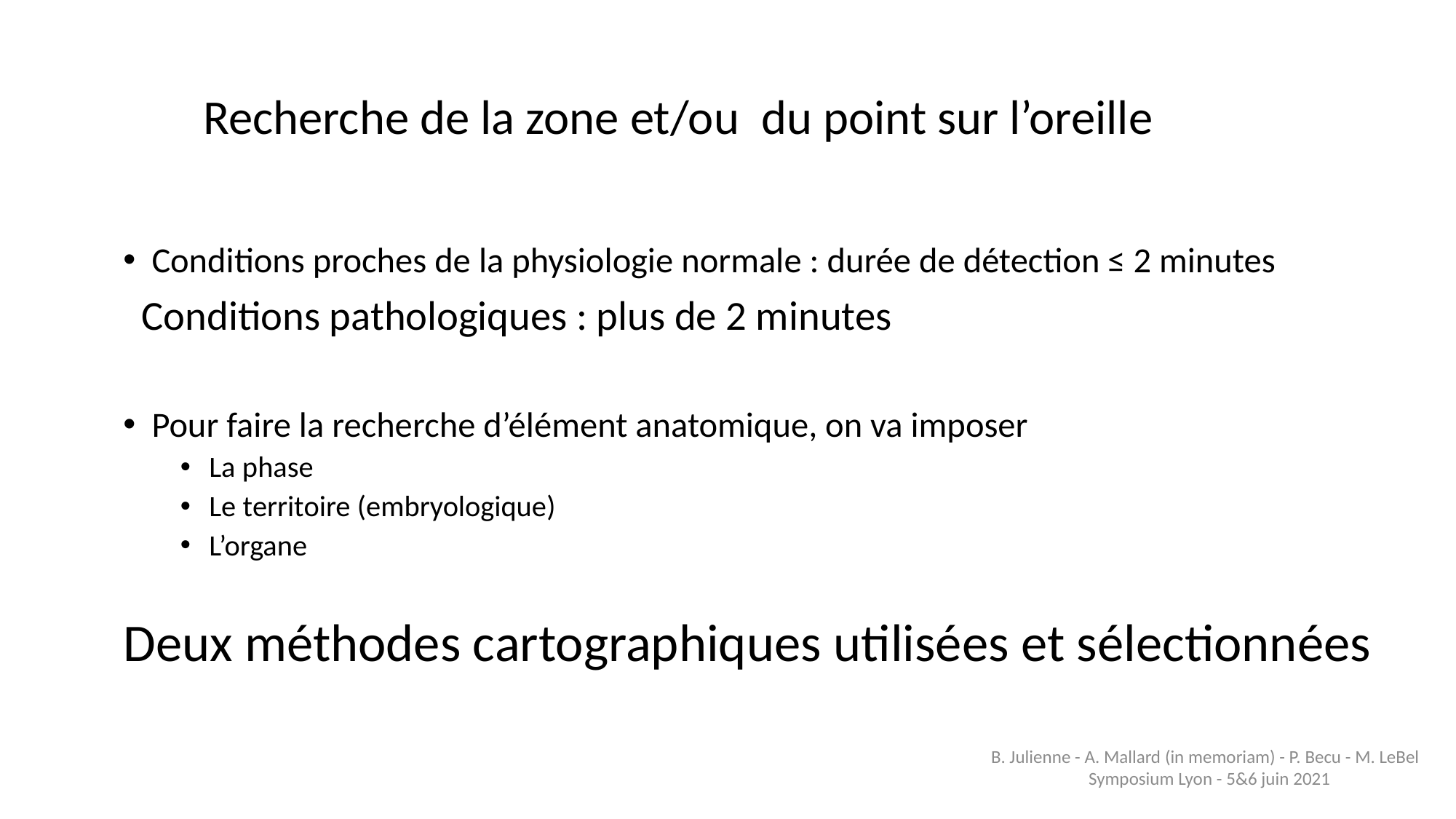

# Recherche de la zone et/ou  du point sur l’oreille
Conditions proches de la physiologie normale : durée de détection ≤ 2 minutes
  Conditions pathologiques : plus de 2 minutes

Pour faire la recherche d’élément anatomique, on va imposer
La phase
Le territoire (embryologique)
L’organe

Deux méthodes cartographiques utilisées et sélectionnées
B. Julienne - A. Mallard (in memoriam) - P. Becu - M. LeBel   Symposium Lyon - 5&6 juin 2021